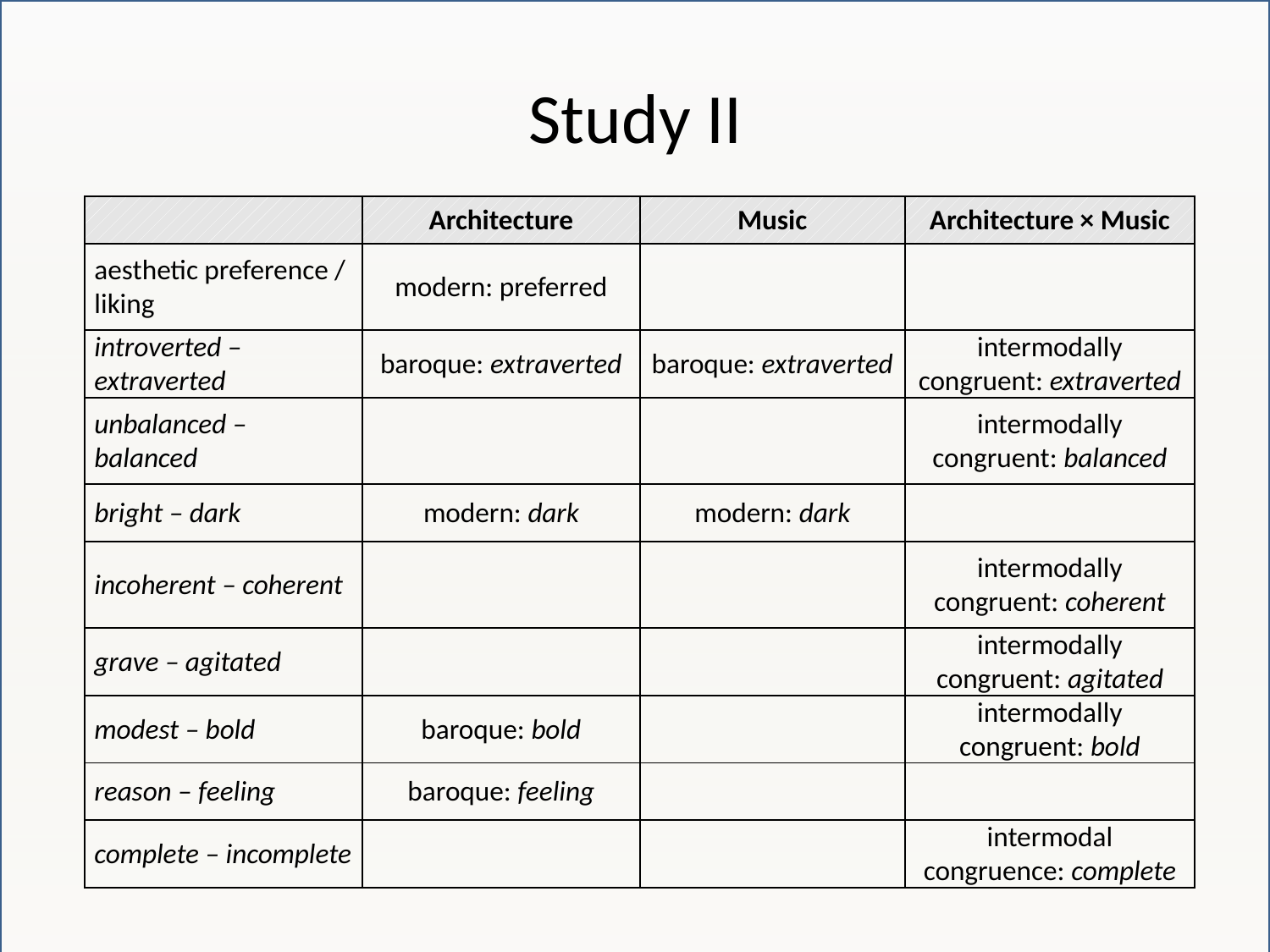

# Study II
|  | Architecture | Music | Architecture × Music |
| --- | --- | --- | --- |
| aesthetic preference / liking | modern: preferred |  |  |
| introverted – extraverted | baroque: extraverted | baroque: extraverted | intermodally congruent: extraverted |
| unbalanced – balanced |  |  | intermodally congruent: balanced |
| bright – dark | modern: dark | modern: dark |  |
| incoherent – coherent |  |  | intermodally congruent: coherent |
| grave – agitated |  |  | intermodally congruent: agitated |
| modest – bold | baroque: bold |  | intermodally congruent: bold |
| reason – feeling | baroque: feeling |  |  |
| complete – incomplete |  |  | intermodal congruence: complete |